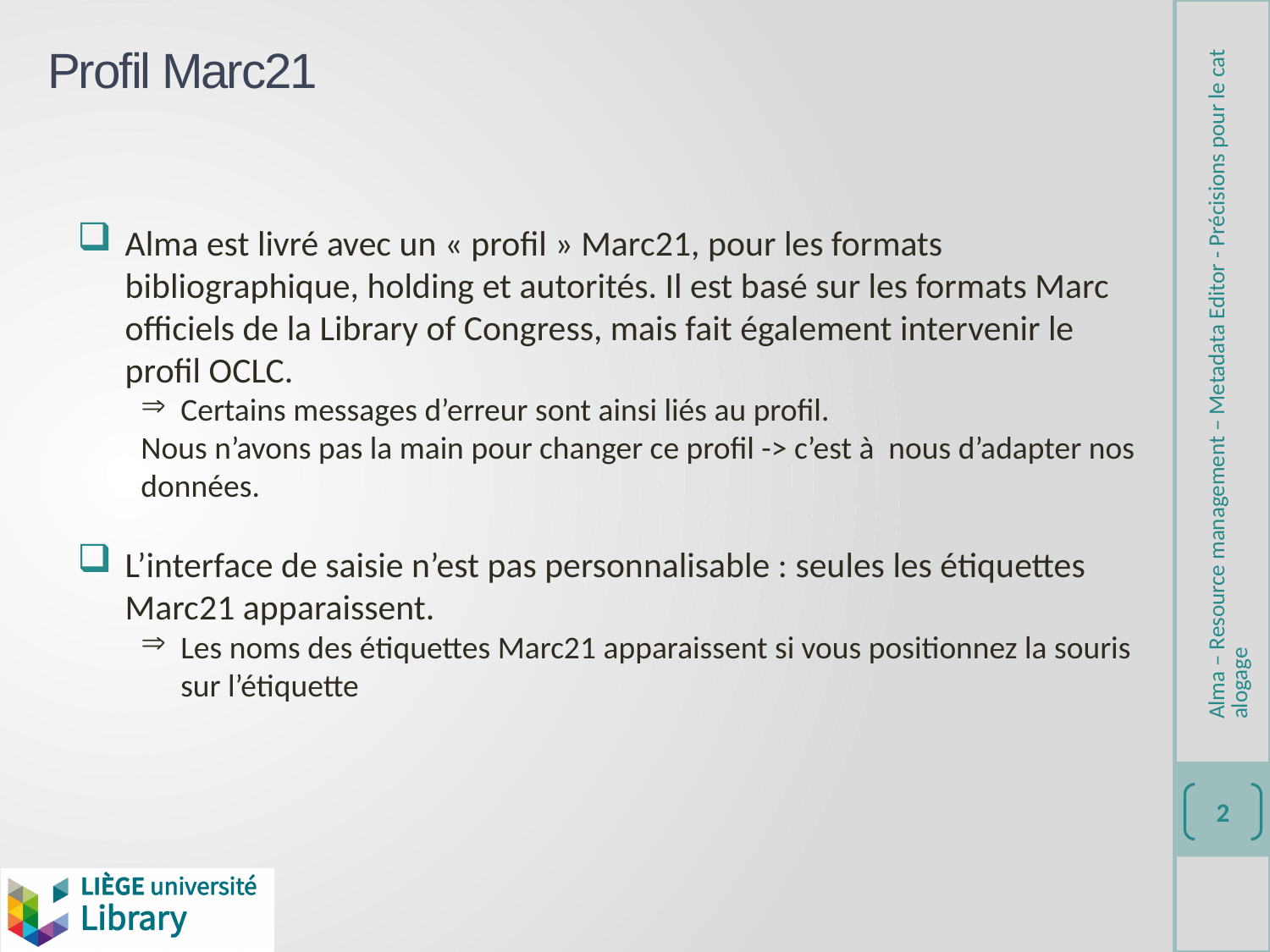

# Profil Marc21

Alma est livré avec un « profil » Marc21, pour les formats bibliographique, holding et autorités. Il est basé sur les formats Marc officiels de la Library of Congress, mais fait également intervenir le profil OCLC.
Certains messages d’erreur sont ainsi liés au profil.
Nous n’avons pas la main pour changer ce profil -> c’est à  nous d’adapter nos données.

L’interface de saisie n’est pas personnalisable : seules les étiquettes Marc21 apparaissent.
Les noms des étiquettes Marc21 apparaissent si vous positionnez la souris sur l’étiquette

Alma – Resource management – Metadata Editor - Précisions pour le catalogage
2